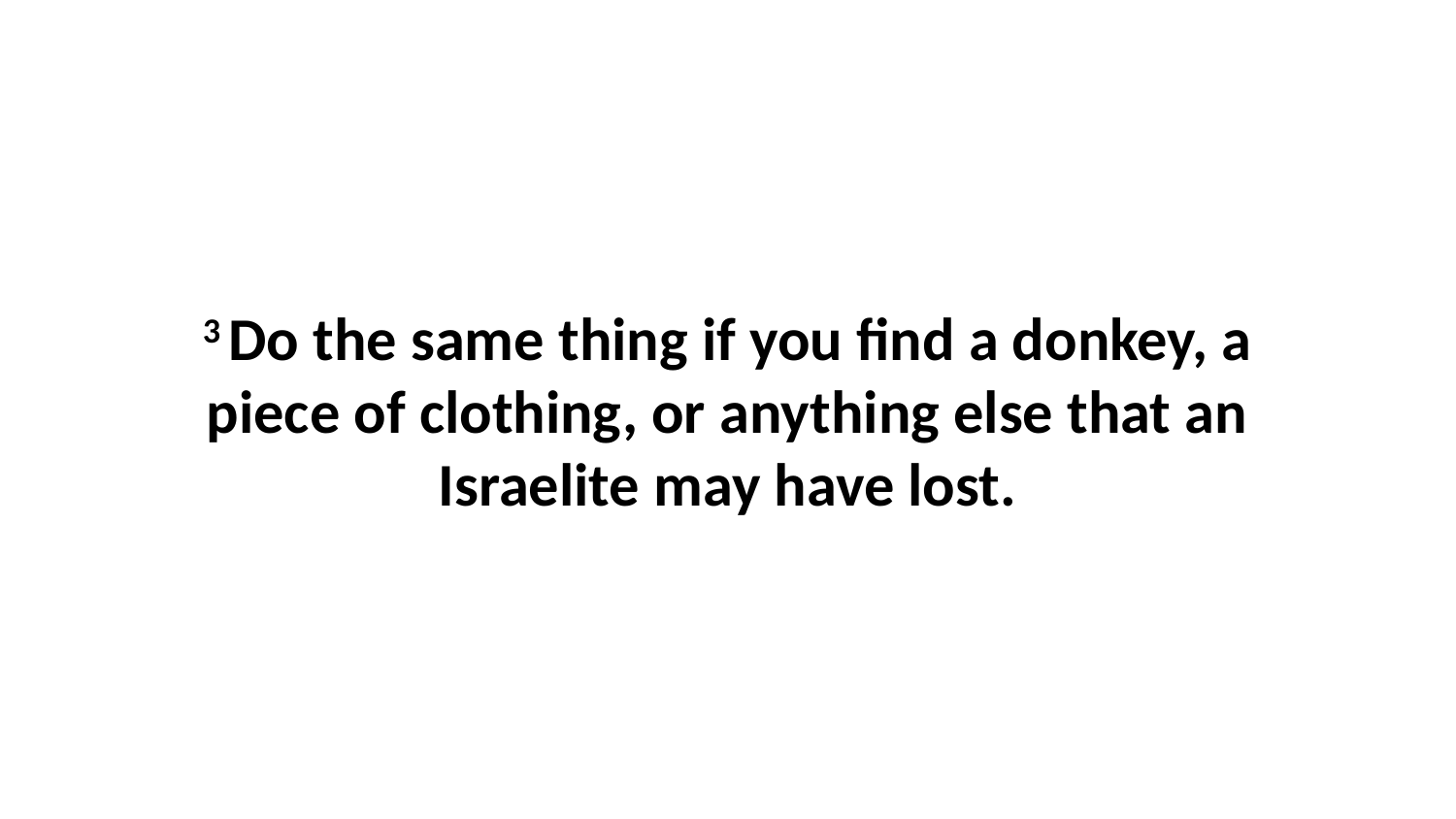

3 Do the same thing if you find a donkey, a piece of clothing, or anything else that an Israelite may have lost.